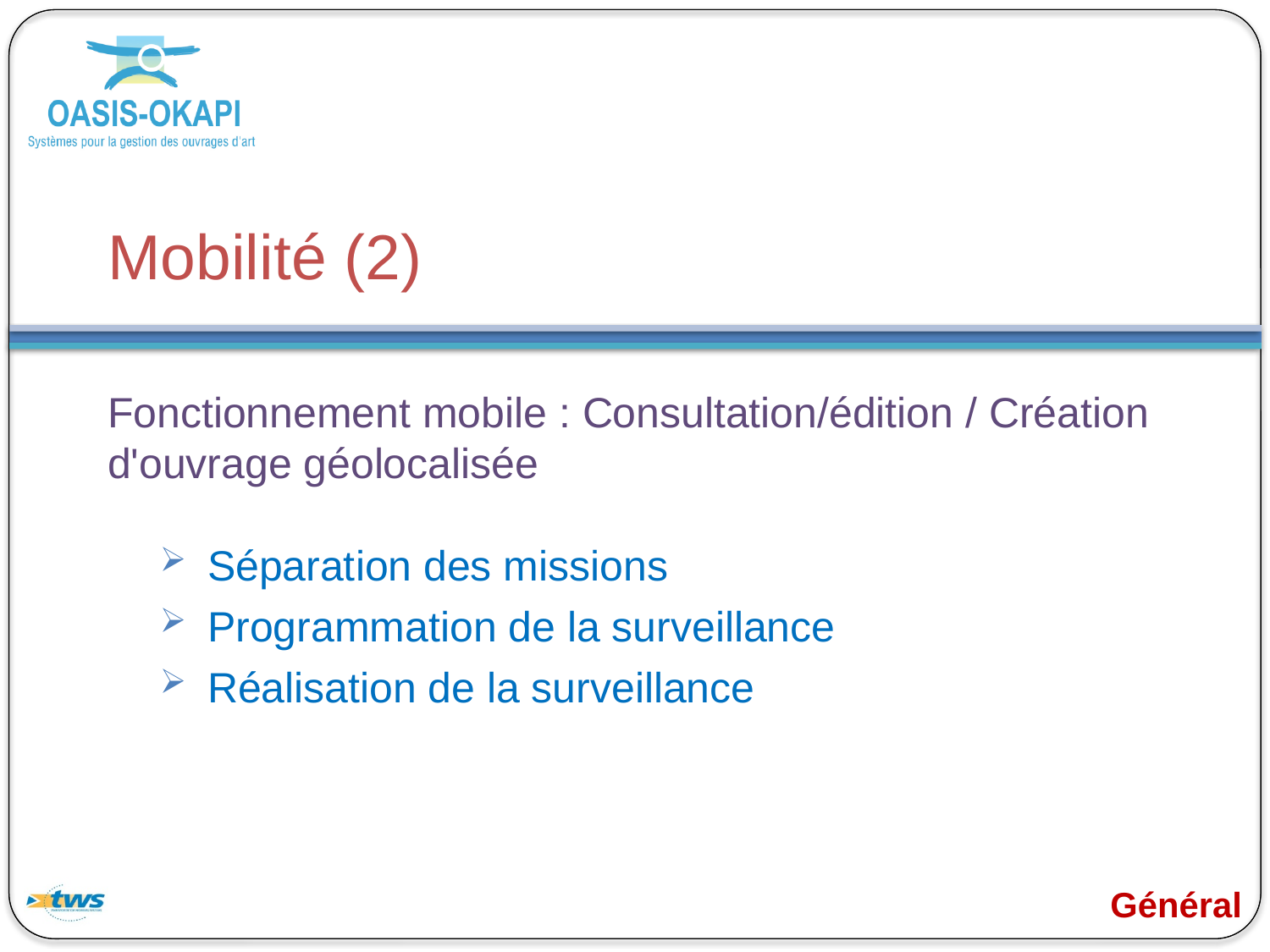

# Mobilité (2)
Fonctionnement mobile : Consultation/édition / Création d'ouvrage géolocalisée
Séparation des missions
Programmation de la surveillance
Réalisation de la surveillance
Général